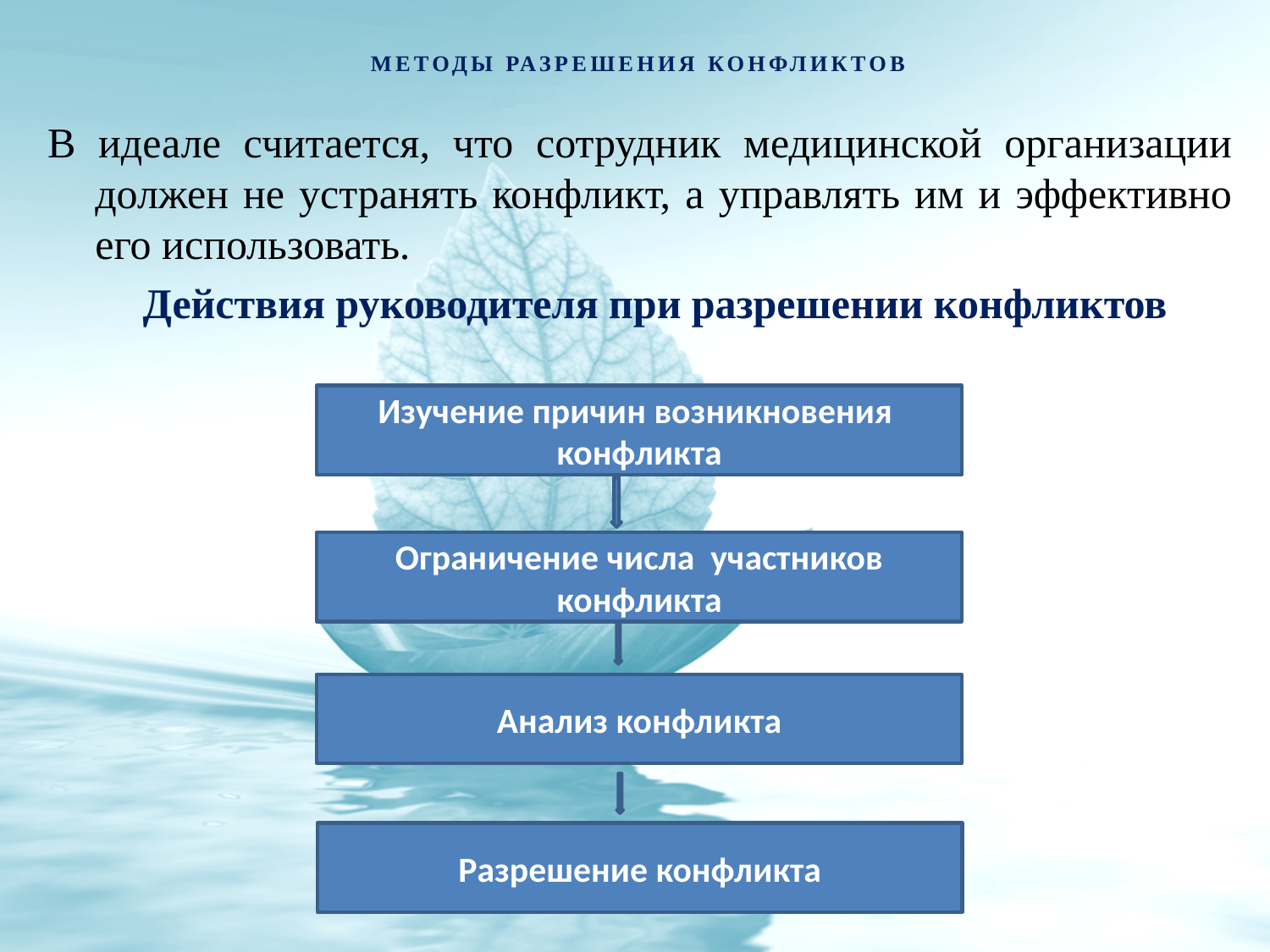

# Методы разрешения конфликтов
В идеале считается, что сотрудник медицинской организации должен не устранять конфликт, а управлять им и эффективно его использовать.
         Действия руководителя при разрешении конфликтов
Изучение причин возникновения
конфликта

Ограничение числа  участников
конфликта

Анализ конфликта

Разрешение конфликта